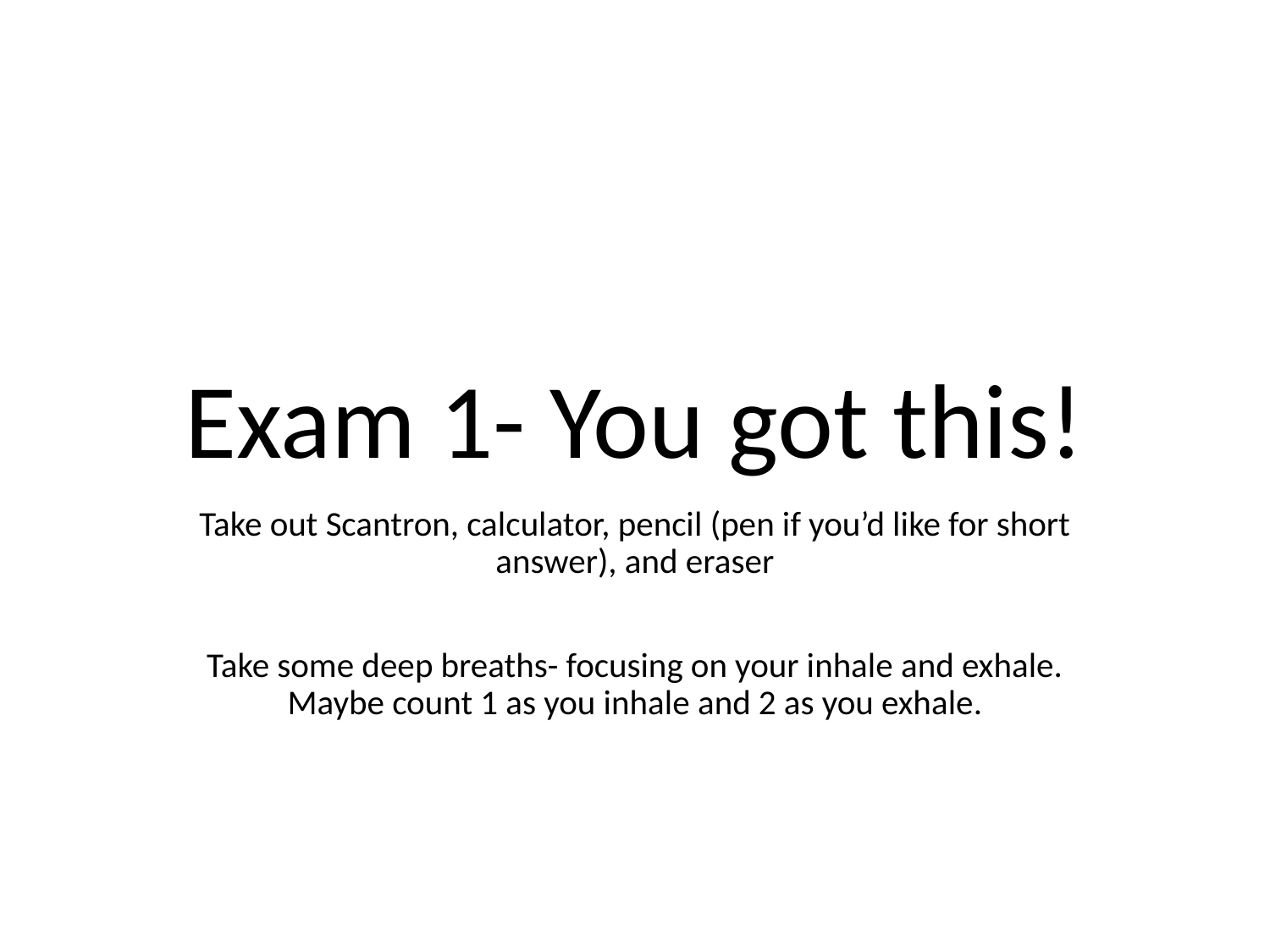

# Exam 1- You got this!
Take out Scantron, calculator, pencil (pen if you’d like for short answer), and eraser

Take some deep breaths- focusing on your inhale and exhale. Maybe count 1 as you inhale and 2 as you exhale.